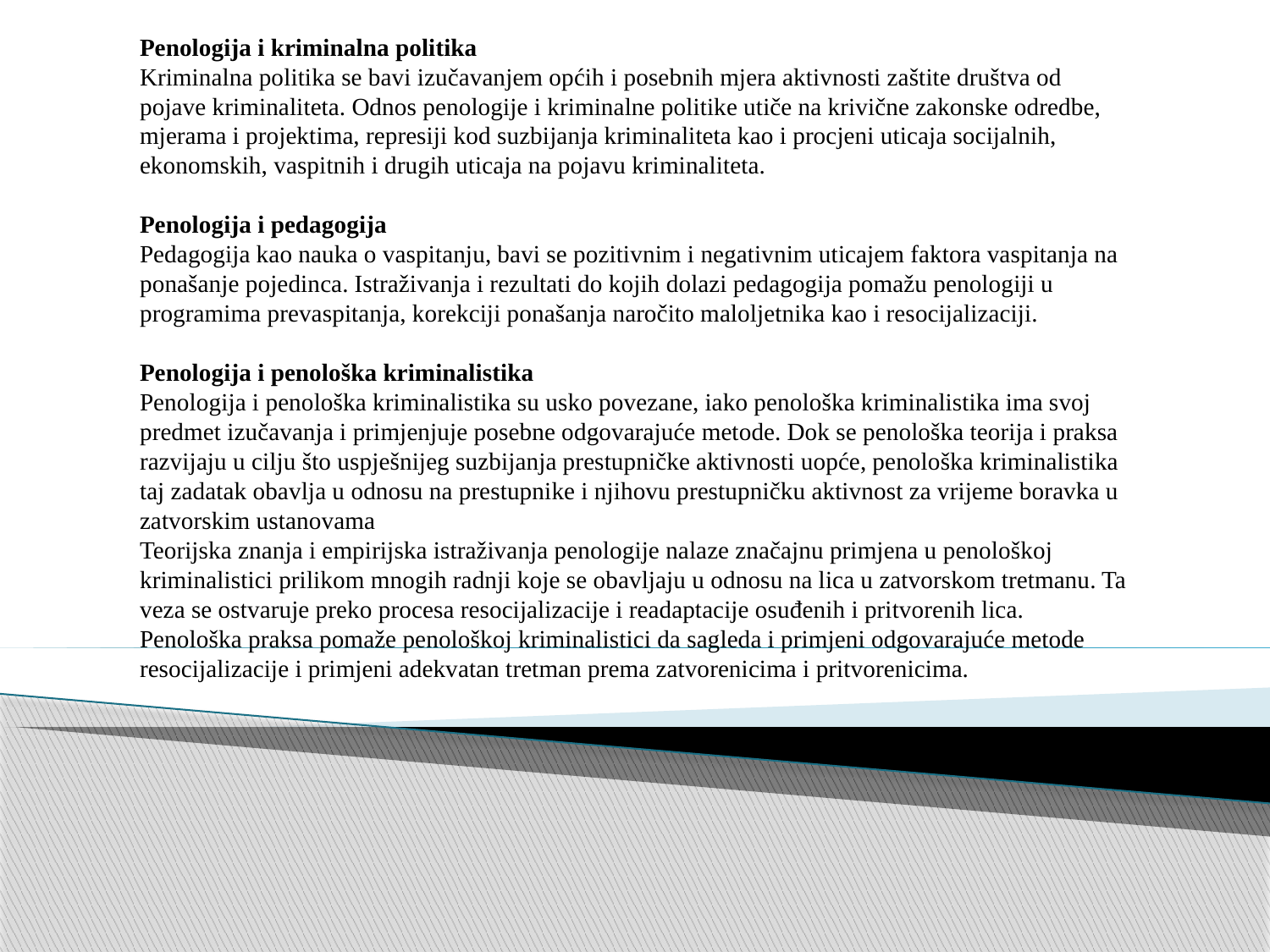

Penologija i kriminalna politika
Kriminalna politika se bavi izučavanjem općih i posebnih mjera aktivnosti zaštite društva od pojave kriminaliteta. Odnos penologije i kriminalne politike utiče na krivične zakonske odredbe, mjerama i projektima, represiji kod suzbijanja kriminaliteta kao i procjeni uticaja socijalnih, ekonomskih, vaspitnih i drugih uticaja na pojavu kriminaliteta.

Penologija i pedagogija
Pedagogija kao nauka o vaspitanju, bavi se pozitivnim i negativnim uticajem faktora vaspitanja na ponašanje pojedinca. Istraživanja i rezultati do kojih dolazi pedagogija pomažu penologiji u programima prevaspitanja, korekciji ponašanja naročito maloljetnika kao i resocijalizaciji.

Penologija i penološka kriminalistika
Penologija i penološka kriminalistika su usko povezane, iako penološka kriminalistika ima svoj predmet izučavanja i primjenjuje posebne odgovarajuće metode. Dok se penološka teorija i praksa razvijaju u cilju što uspješnijeg suzbijanja prestupničke aktivnosti uopće, penološka kriminalistika taj zadatak obavlja u odnosu na prestupnike i njihovu prestupničku aktivnost za vrijeme boravka u zatvorskim ustanovama
Teorijska znanja i empirijska istraživanja penologije nalaze značajnu primjena u penološkoj kriminalistici prilikom mnogih radnji koje se obavljaju u odnosu na lica u zatvorskom tretmanu. Ta veza se ostvaruje preko procesa resocijalizacije i readaptacije osuđenih i pritvorenih lica. Penološka praksa pomaže penološkoj kriminalistici da sagleda i primjeni odgovarajuće metode resocijalizacije i primjeni adekvatan tretman prema zatvorenicima i pritvorenicima.